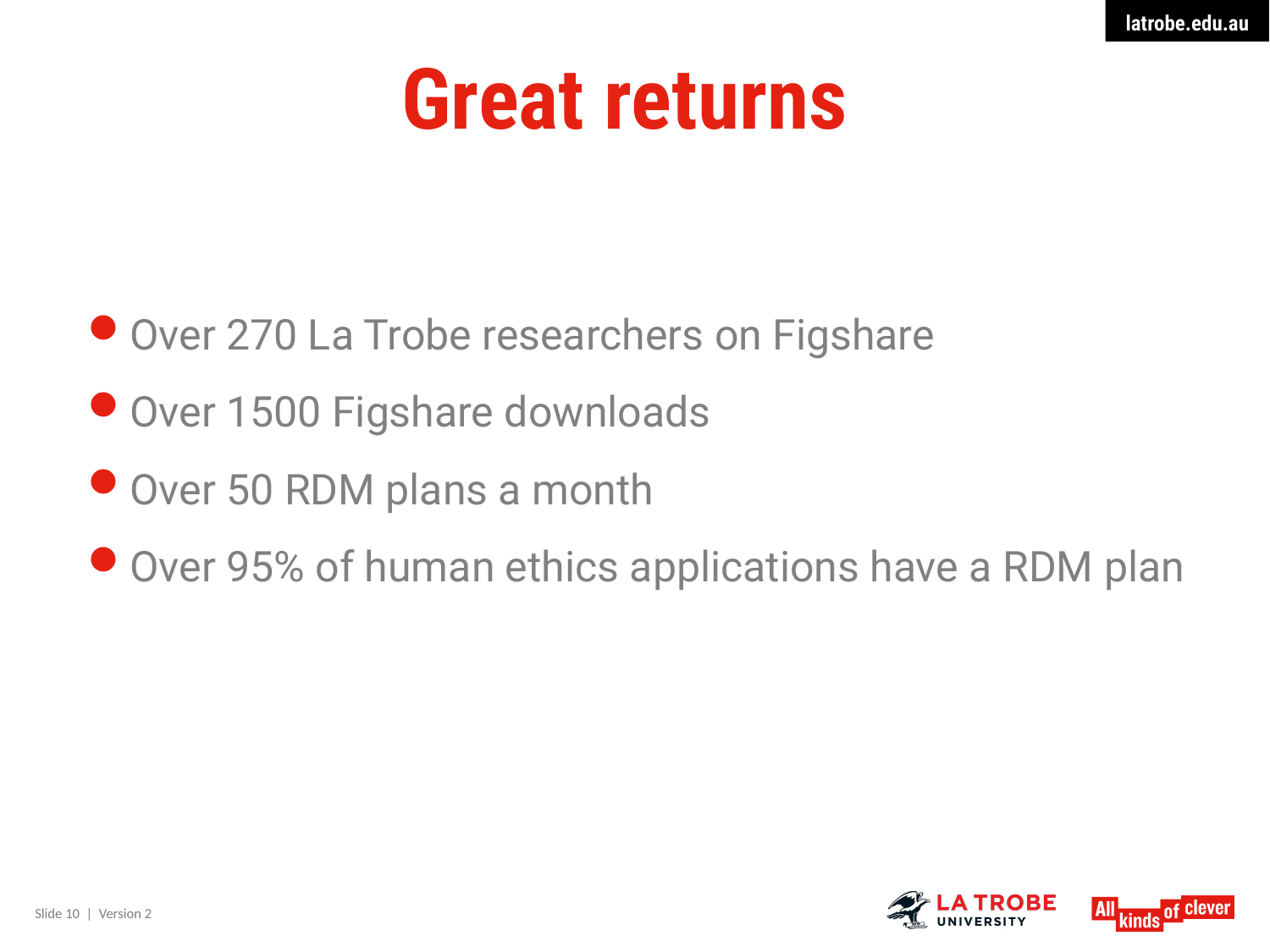

# Great returns
Over 270 La Trobe researchers on Figshare
Over 1500 Figshare downloads
Over 50 RDM plans a month
Over 95% of human ethics applications have a RDM plan